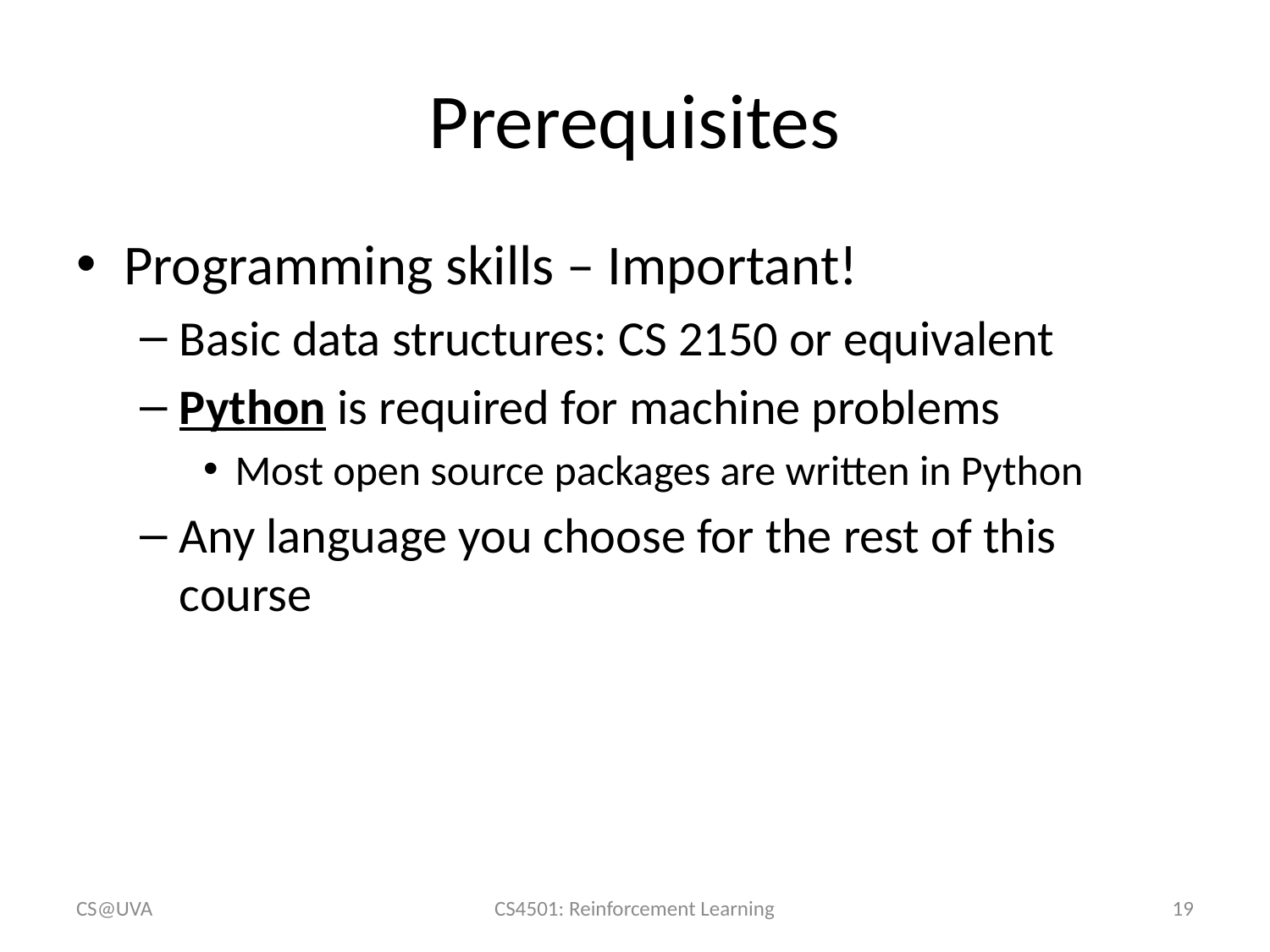

# Prerequisites
Programming skills – Important!
Basic data structures: CS 2150 or equivalent
Python is required for machine problems
Most open source packages are written in Python
Any language you choose for the rest of this course
CS@UVA
CS4501: Reinforcement Learning
19